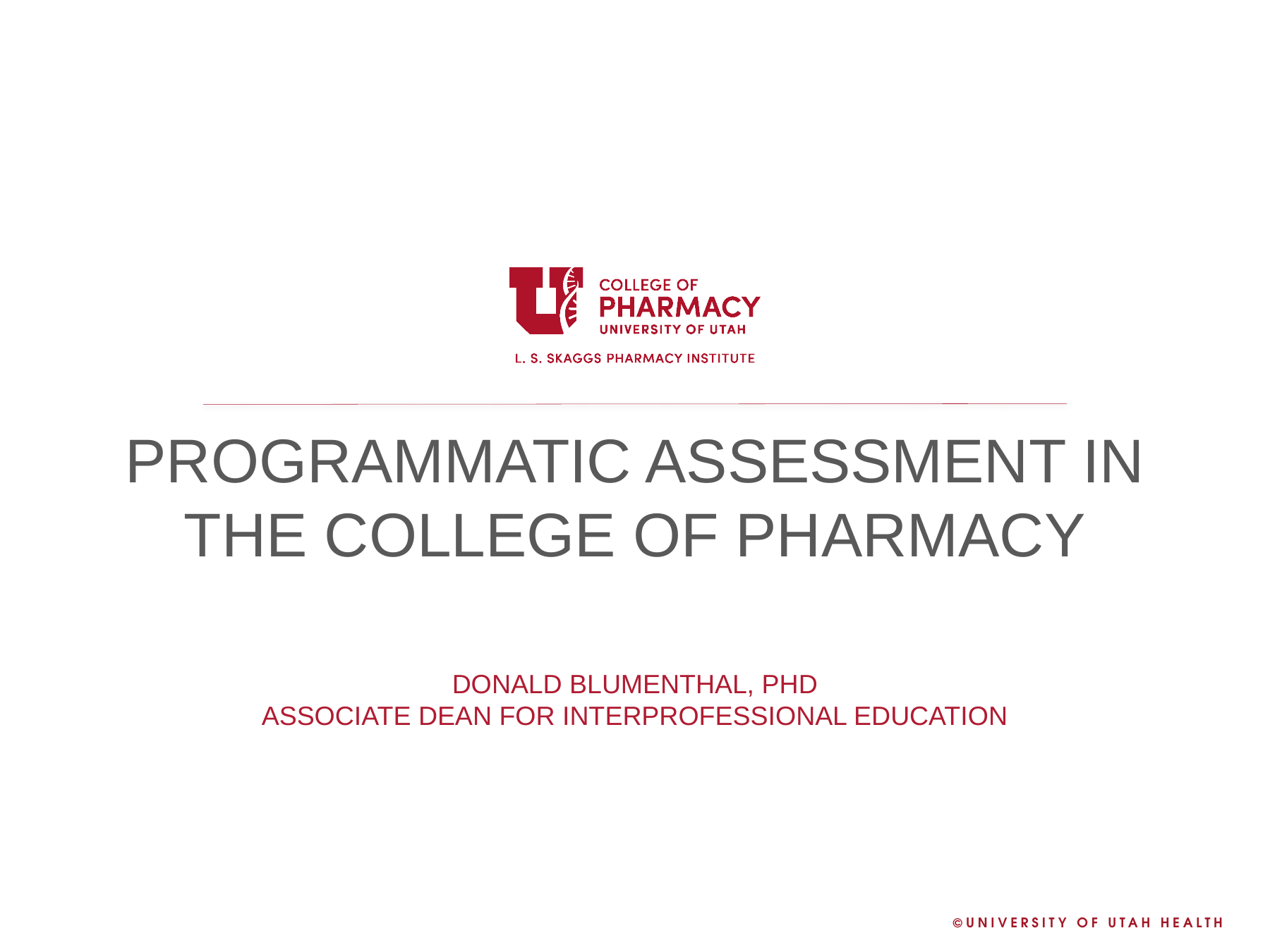

# PROGRAMMATIC Assessment IN THE College of Pharmacy
DONALD BLUMENTHAL, PHD
ASSOCIATE DEAN FOR INTERPROFESSIONAL EDUCATION